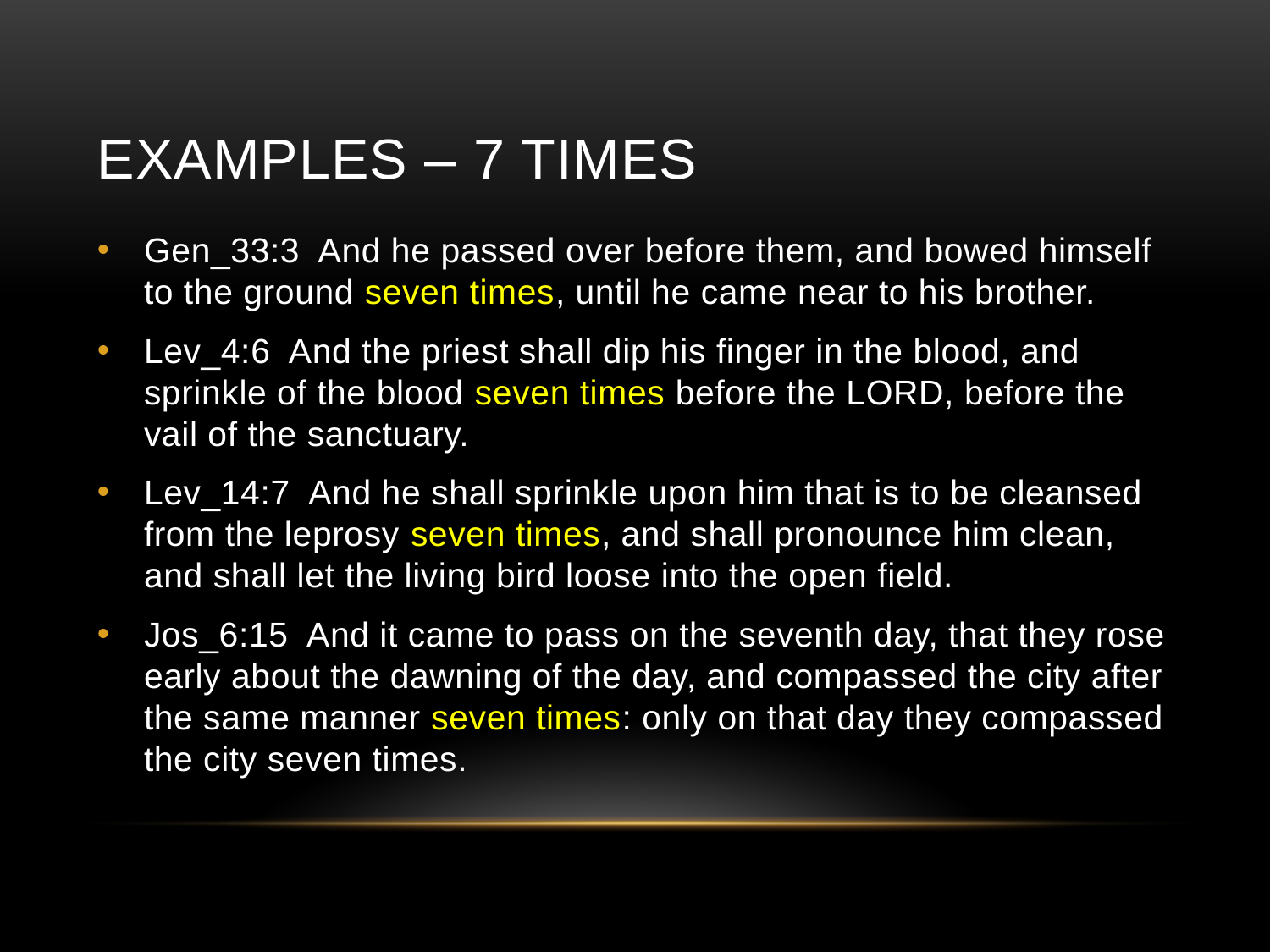

# Examples – 7 Times
Gen_33:3  And he passed over before them, and bowed himself to the ground seven times, until he came near to his brother.
Lev_4:6  And the priest shall dip his finger in the blood, and sprinkle of the blood seven times before the LORD, before the vail of the sanctuary.
Lev_14:7  And he shall sprinkle upon him that is to be cleansed from the leprosy seven times, and shall pronounce him clean, and shall let the living bird loose into the open field.
Jos_6:15  And it came to pass on the seventh day, that they rose early about the dawning of the day, and compassed the city after the same manner seven times: only on that day they compassed the city seven times.